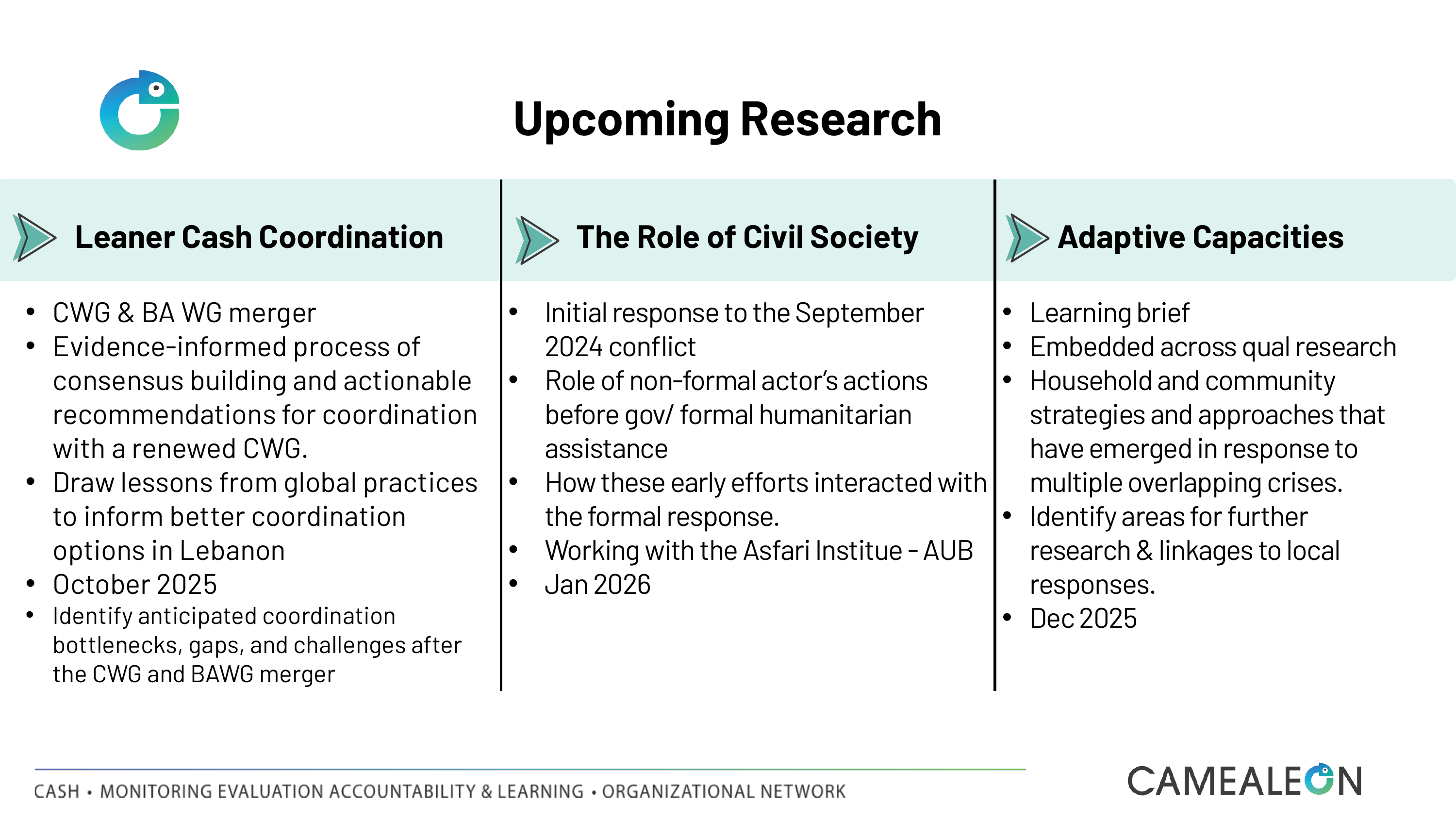

Upcoming Research

| Leaner Cash Coordination | The Role of Civil Society | Adaptive Capacities |
| --- | --- | --- |
| CWG & BA WG merger Evidence-informed process of consensus building and actionable recommendations for coordination with a renewed CWG. Draw lessons from global practices to inform better coordination options in Lebanon October 2025 Identify anticipated coordination bottlenecks, gaps, and challenges after the CWG and BAWG merger | Initial response to the September 2024 conflict Role of non-formal actor’s actions before gov/ formal humanitarian assistance How these early efforts interacted with the formal response. Working with the Asfari Institue - AUB Jan 2026 | Learning brief Embedded across qual research Household and community strategies and approaches that have emerged in response to multiple overlapping crises. Identify areas for further research & linkages to local responses. Dec 2025 |